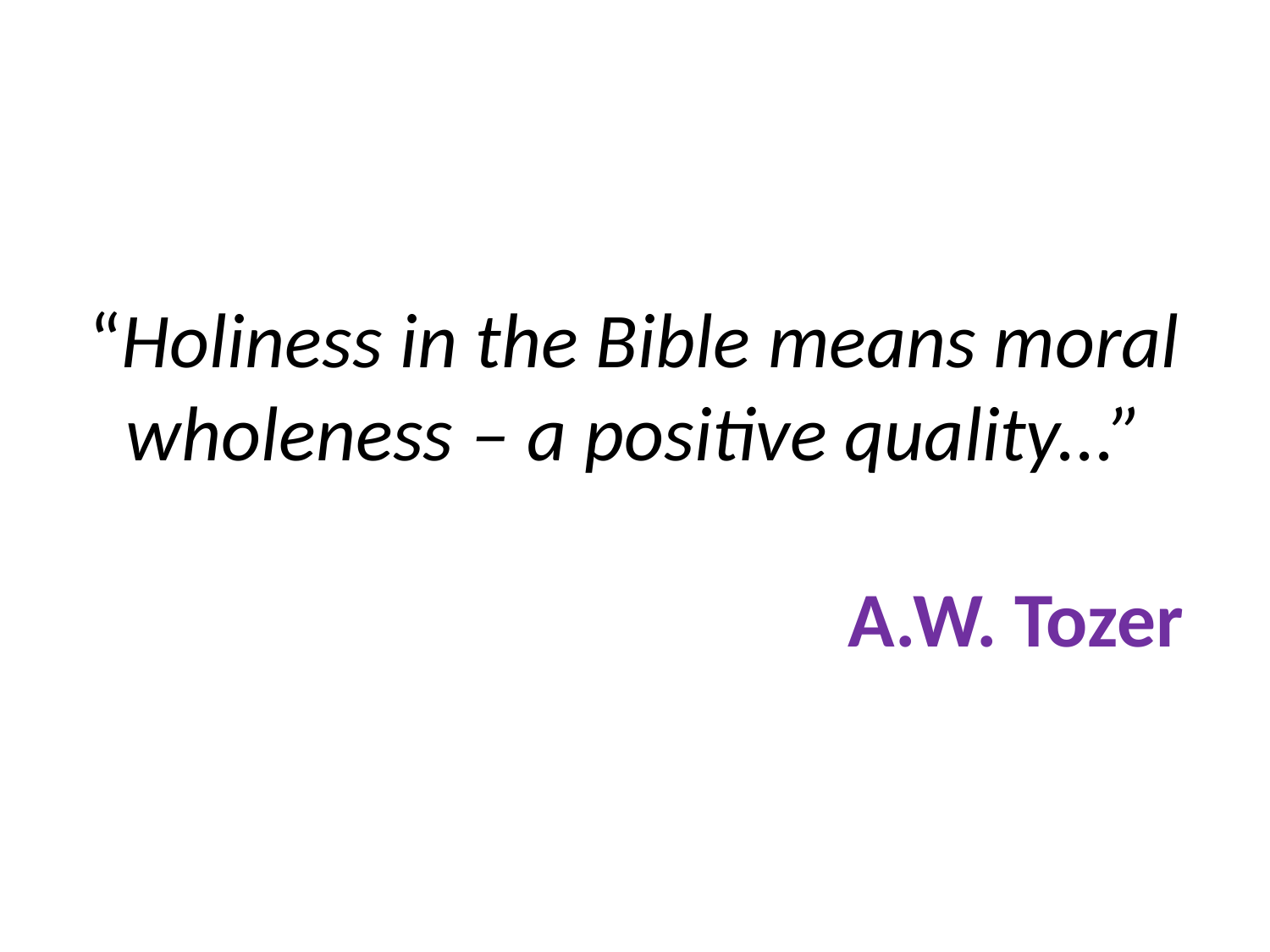

# “Holiness in the Bible means moral wholeness – a positive quality...” A.W. Tozer